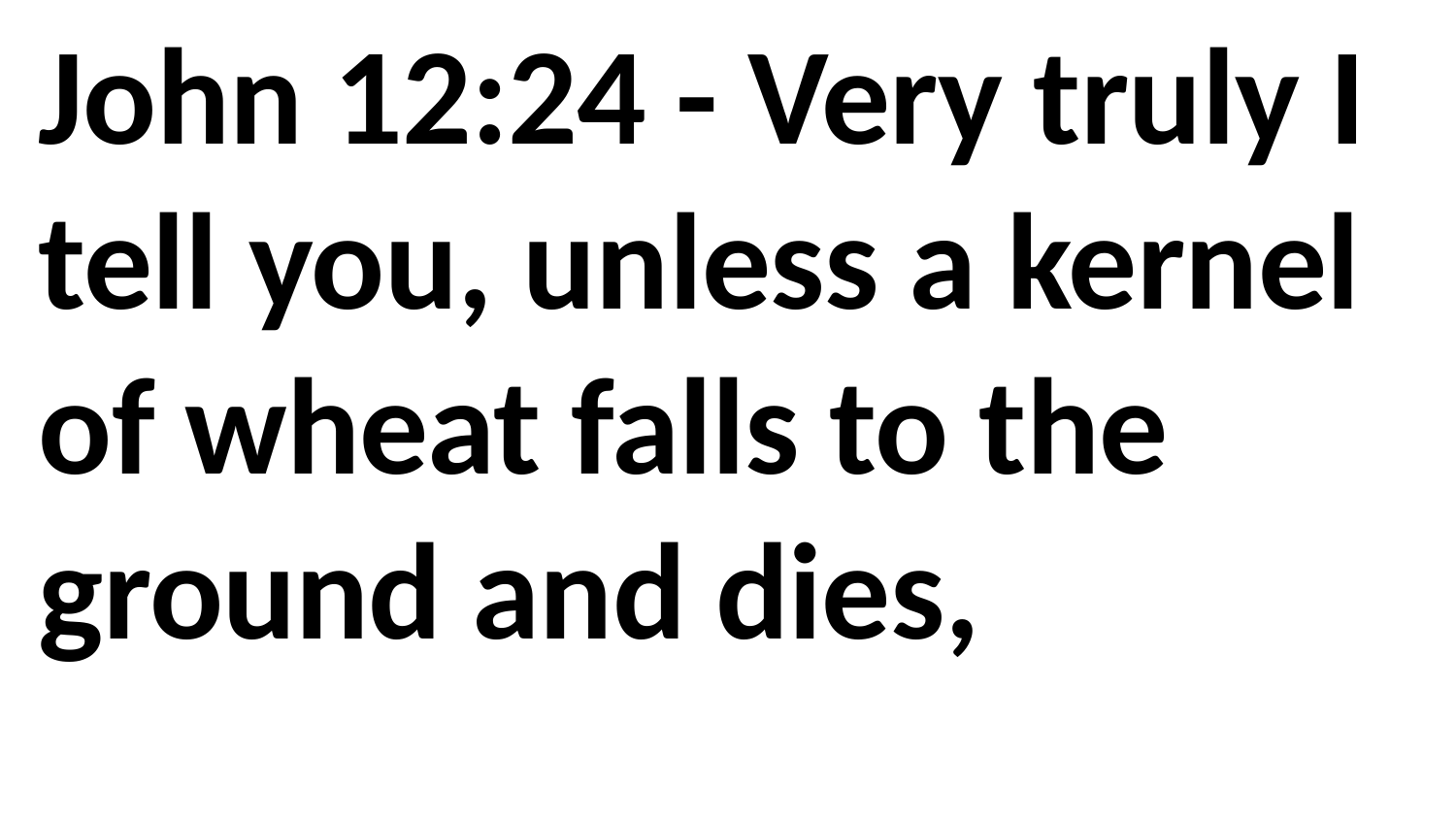

John 12:24 - Very truly I tell you, unless a kernel of wheat falls to the ground and dies,